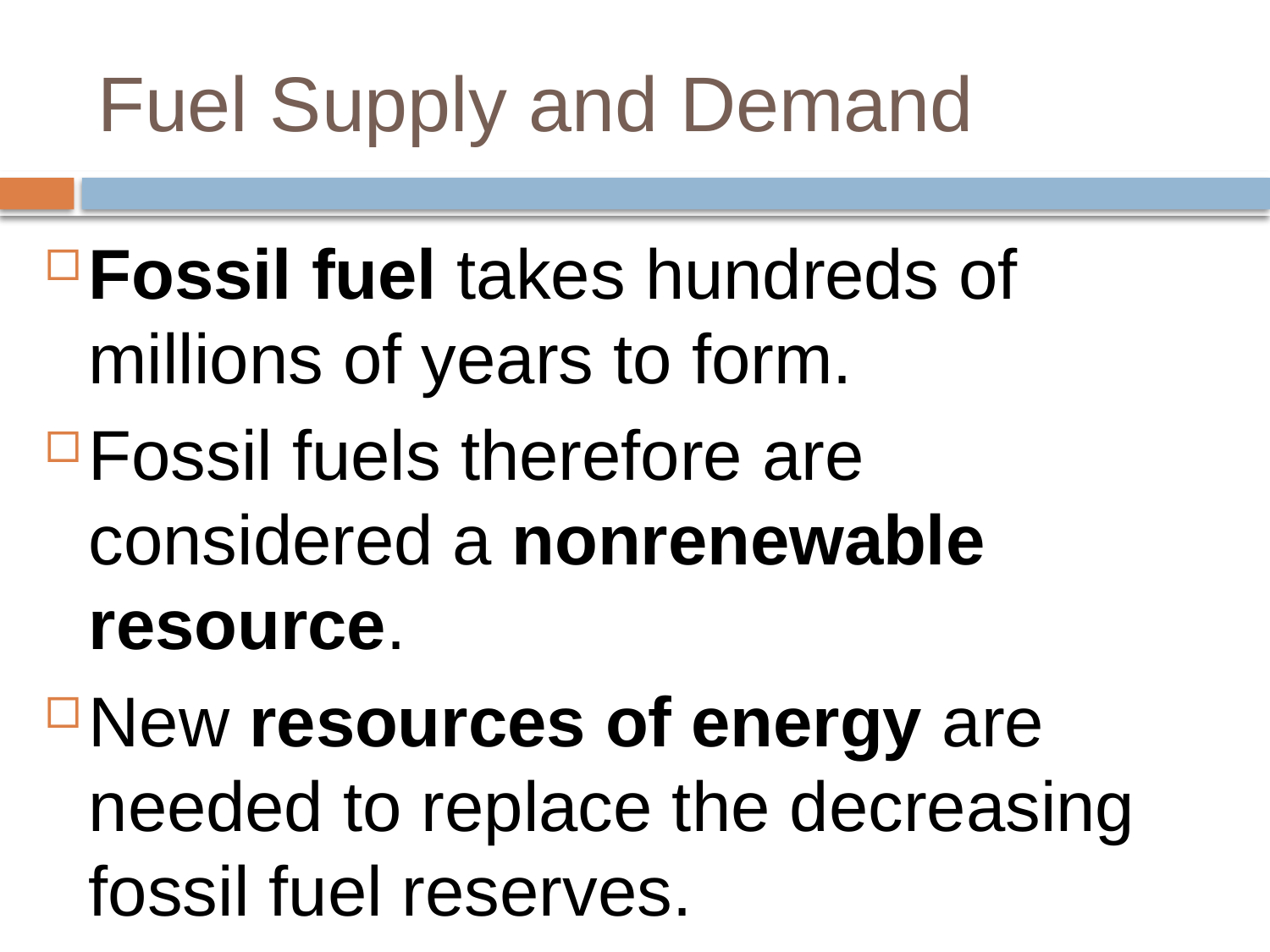

# Fuel Supply and Demand
Fossil fuel takes hundreds of millions of years to form.
Fossil fuels therefore are considered a nonrenewable resource.
New resources of energy are needed to replace the decreasing fossil fuel reserves.